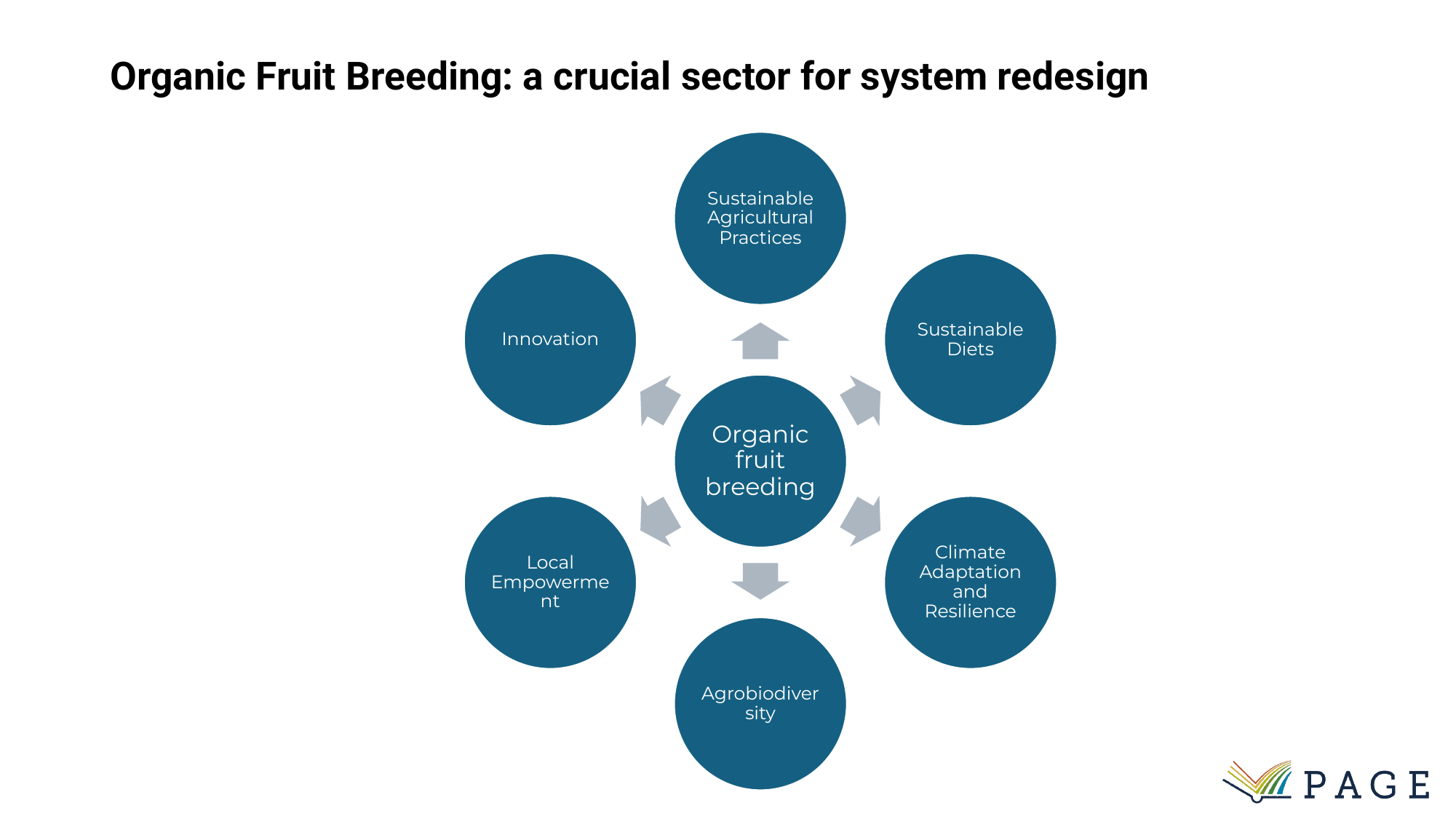

# Organic Fruit Breeding: a crucial sector for system redesign
Organic fruit breeding

Sustainable Agricultural Practices

Sustainable Diets

Climate Adaptation and Resilience

Agrobiodiversity

Local Empowerment

Innovation